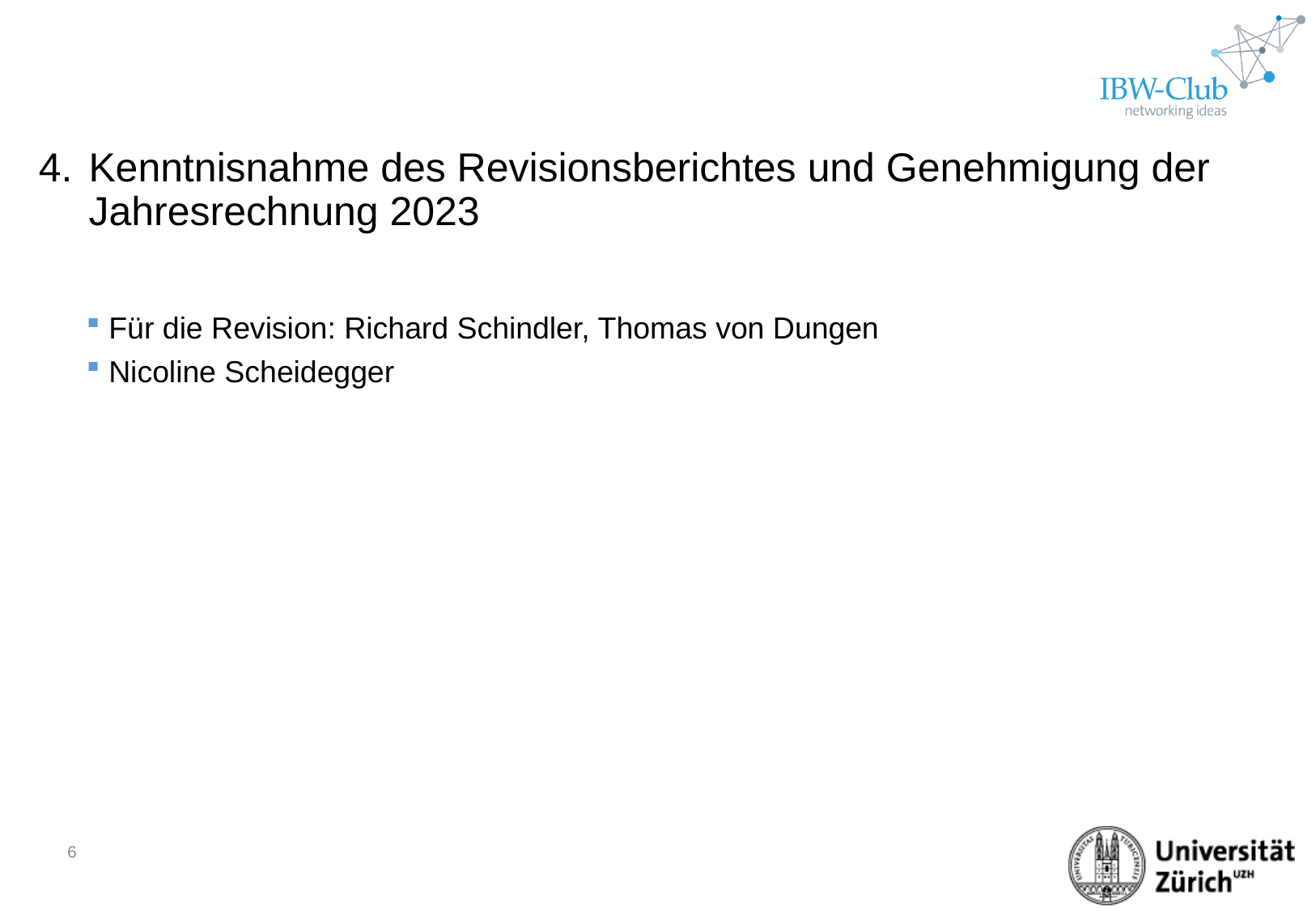

4.	Kenntnisnahme des Revisionsberichtes und Genehmigung der Jahresrechnung 2023
 Für die Revision: Richard Schindler, Thomas von Dungen
 Nicoline Scheidegger
6